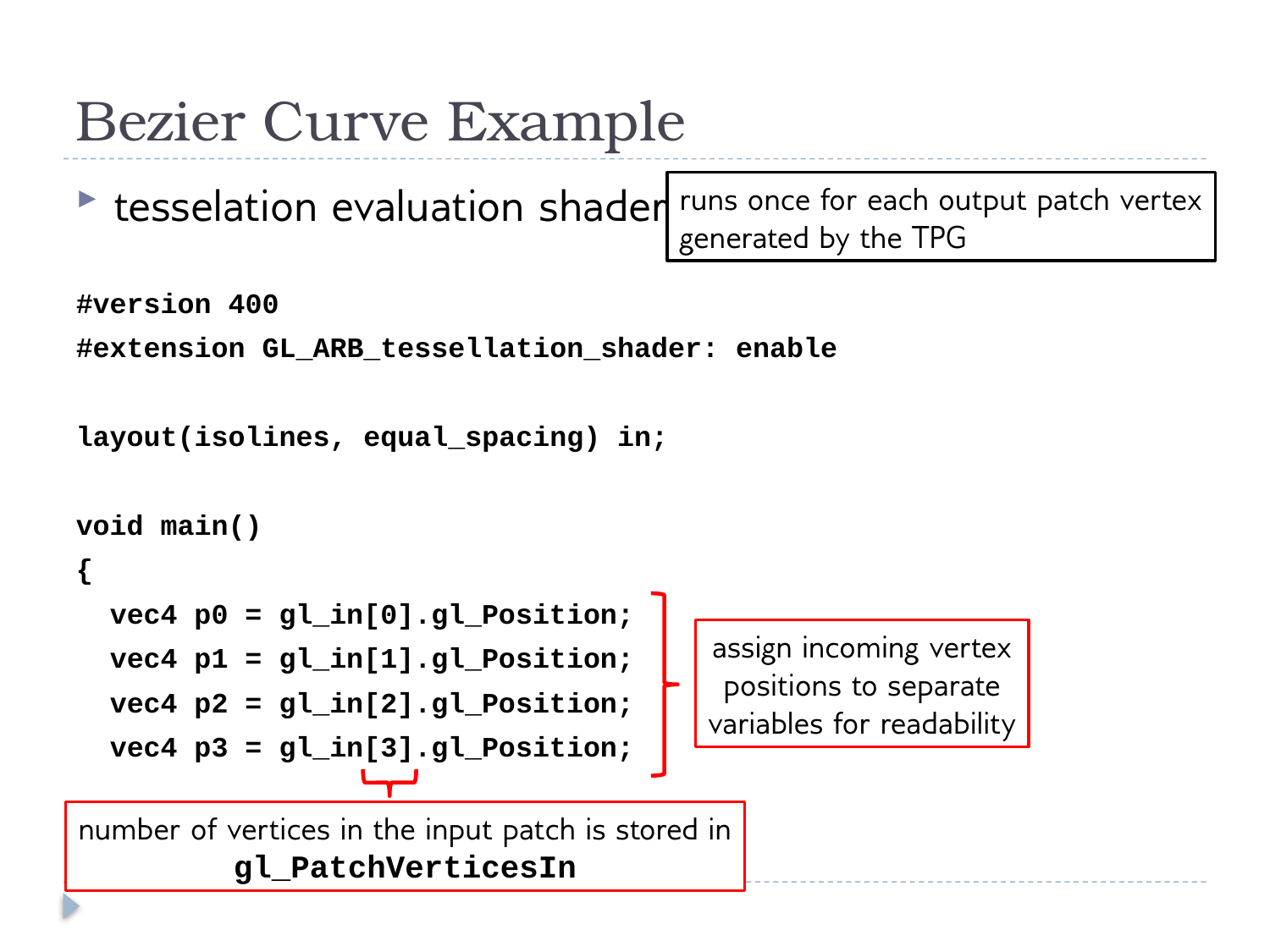

# Bezier Curve Example
tesselation evaluation shader

#version 400
#extension GL_ARB_tessellation_shader: enable

layout(isolines, equal_spacing) in;

void main()
{
  vec4 p0 = gl_in[0].gl_Position;
  vec4 p1 = gl_in[1].gl_Position;
  vec4 p2 = gl_in[2].gl_Position;
  vec4 p3 = gl_in[3].gl_Position;

runs once for each output patch vertex
generated by the TPG

assign incoming vertex
positions to separate
variables for readability

number of vertices in the input patch is stored in
gl_PatchVerticesIn